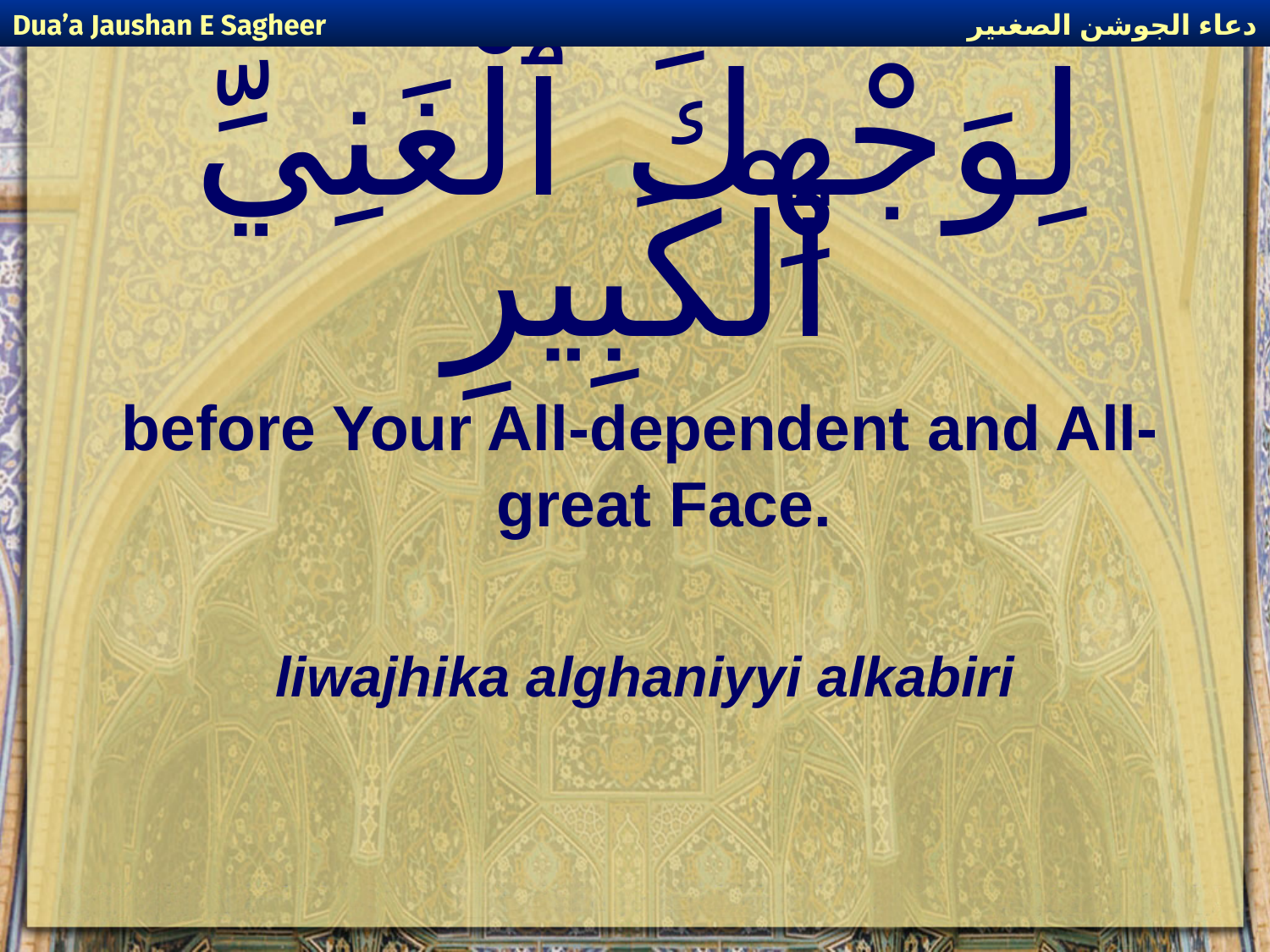

دعاء الجوشن الصغىير
Dua’a Jaushan E Sagheer
# لِوَجْهِكَ ٱلْغَنِيِّ ٱلْكَبِيرِ
before Your All-dependent and All-great Face.
liwajhika alghaniyyi alkabiri